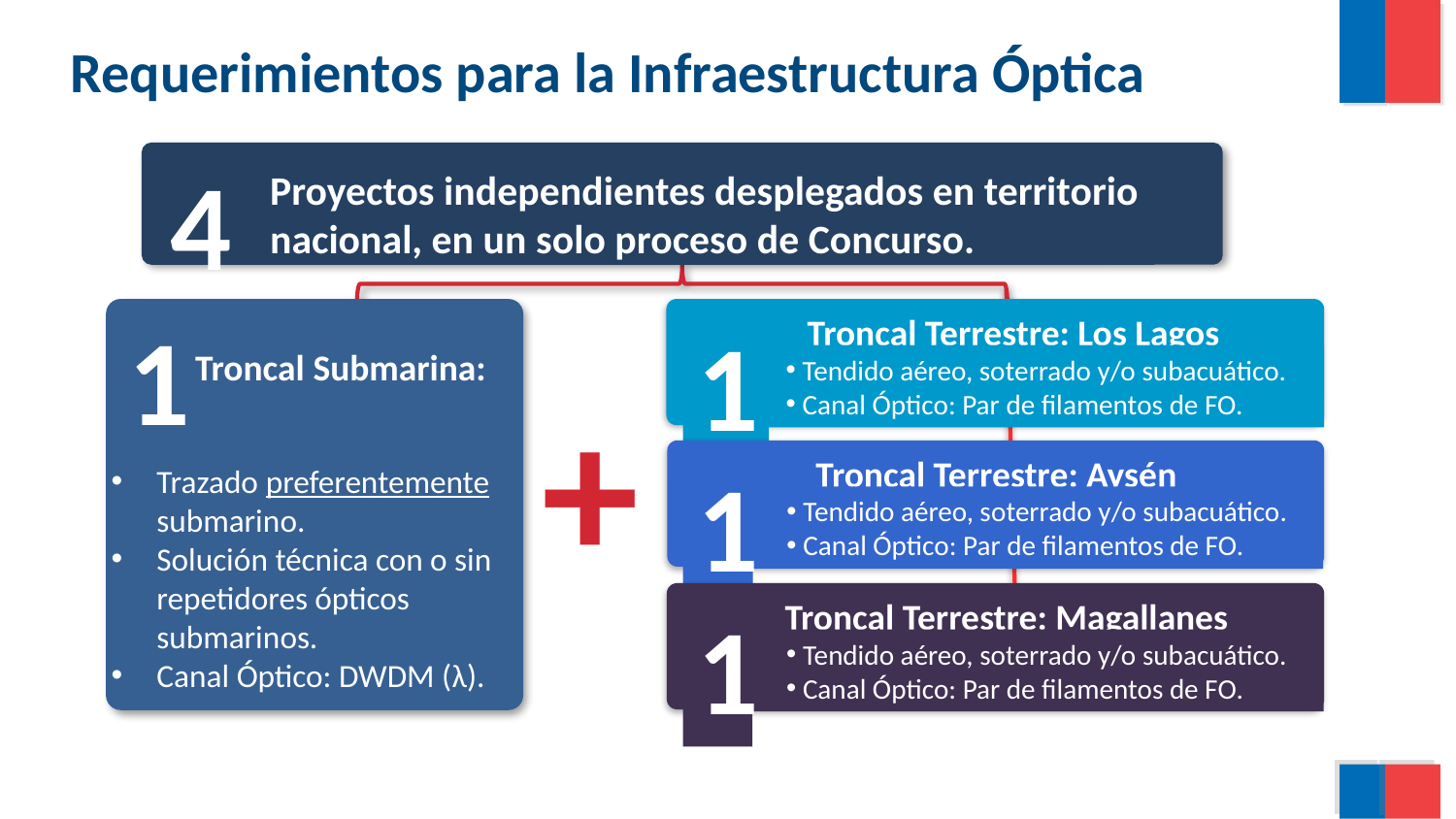

Requerimientos para la Infraestructura Óptica
 4
Proyectos independientes desplegados en territorio nacional, en un solo proceso de Concurso.

 1

1
Troncal Terrestre: Los Lagos
Tendido aéreo, soterrado y/o subacuático.
Canal Óptico: Par de filamentos de FO.

    Troncal Submarina:
+

Trazado preferentemente submarino.
Solución técnica con o sin repetidores ópticos submarinos.
Canal Óptico: DWDM (λ).

1
Troncal Terrestre: Aysén

Tendido aéreo, soterrado y/o subacuático.
Canal Óptico: Par de filamentos de FO.

1
Troncal Terrestre: Magallanes
Tendido aéreo, soterrado y/o subacuático.
Canal Óptico: Par de filamentos de FO.